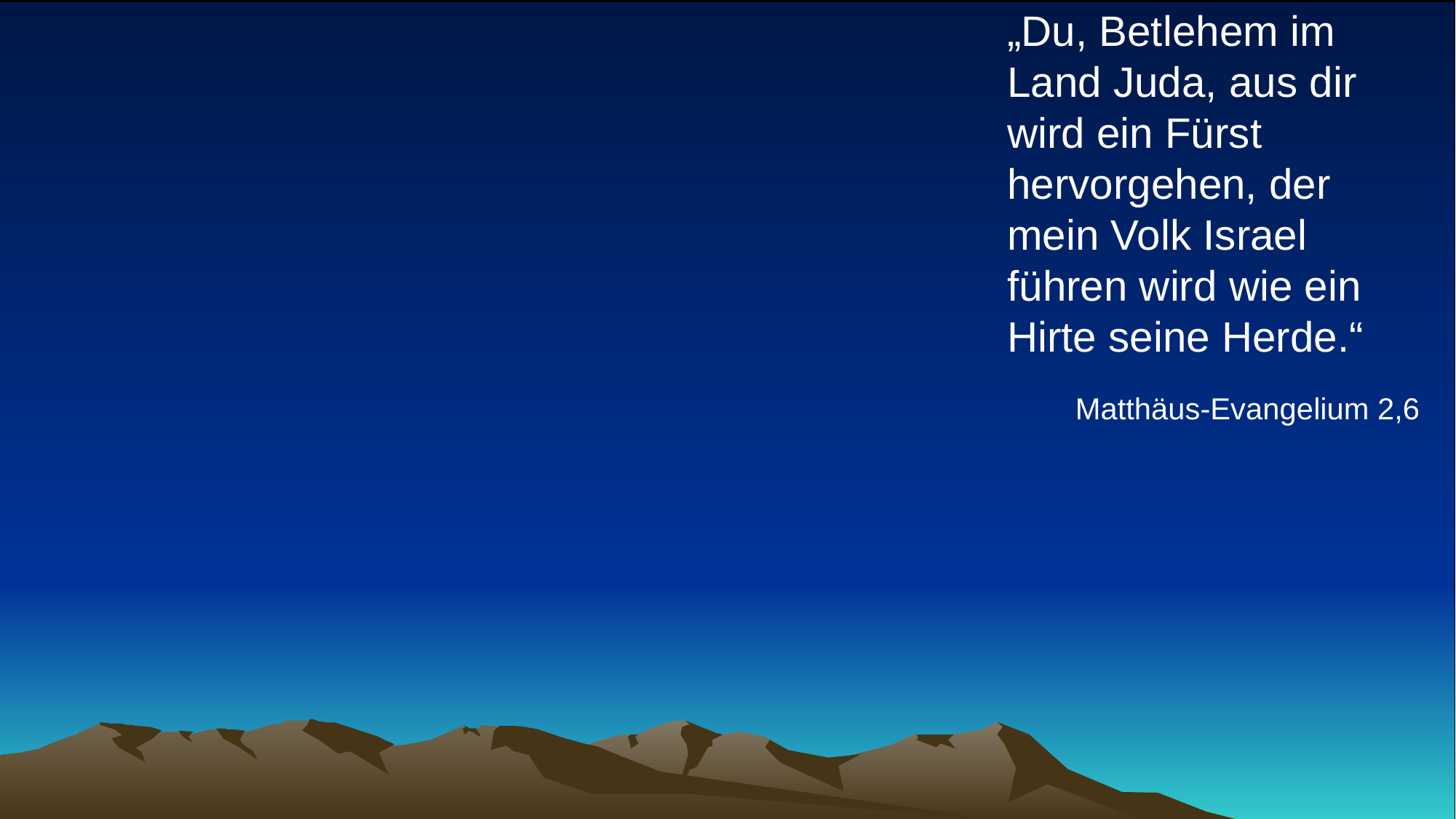

# „Du, Betlehem im Land Juda, aus dir wird ein Fürst hervorgehen, der mein Volk Israel führen wird wie ein Hirte seine Herde.“
Matthäus-Evangelium 2,6